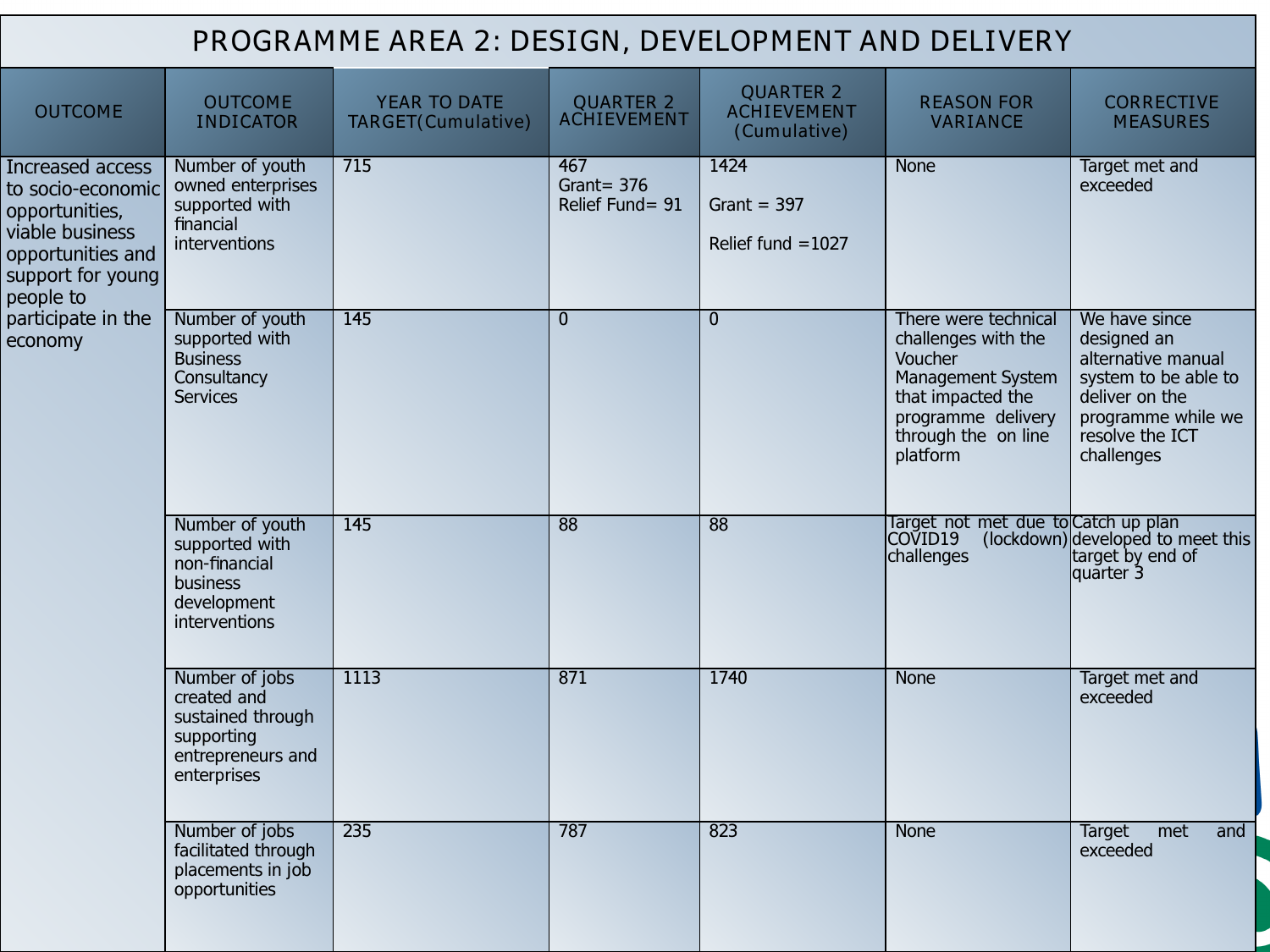

| PROGRAMME AREA 2: DESIGN, DEVELOPMENT AND DELIVERY |  |  |  |  |  |  |
| --- | --- | --- | --- | --- | --- | --- |
| OUTCOME | OUTCOME INDICATOR | YEAR TO DATE TARGET(Cumulative) | QUARTER 2 ACHIEVEMENT | QUARTER 2 ACHIEVEMENT (Cumulative) | REASON FOR VARIANCE | CORRECTIVE MEASURES |
| Increased access to socio-economic opportunities, viable business opportunities and support for young people to participate in the economy | Number of youth owned enterprises supported with financial interventions | 715 | 467 Grant= 376 Relief Fund= 91 | 1424   Grant = 397   Relief fund =1027 | None | Target met and exceeded |
|  | Number of youth supported with Business Consultancy Services | 145 | 0 | 0 | There were technical challenges with the Voucher Management System that impacted the programme delivery through the on line platform | We have since designed an alternative manual system to be able to deliver on the programme while we resolve the ICT challenges |
|  | Number of youth supported with non-financial business development interventions | 145 | 88 | 88 | Target not met due to COVID19 (lockdown) challenges | Catch up plan developed to meet this target by end of quarter 3 |
|  | Number of jobs created and sustained through supporting entrepreneurs and enterprises | 1113 | 871 | 1740 | None | Target met and exceeded |
|  | Number of jobs facilitated through placements in job opportunities | 235 | 787 | 823 | None | Target met and exceeded |
17